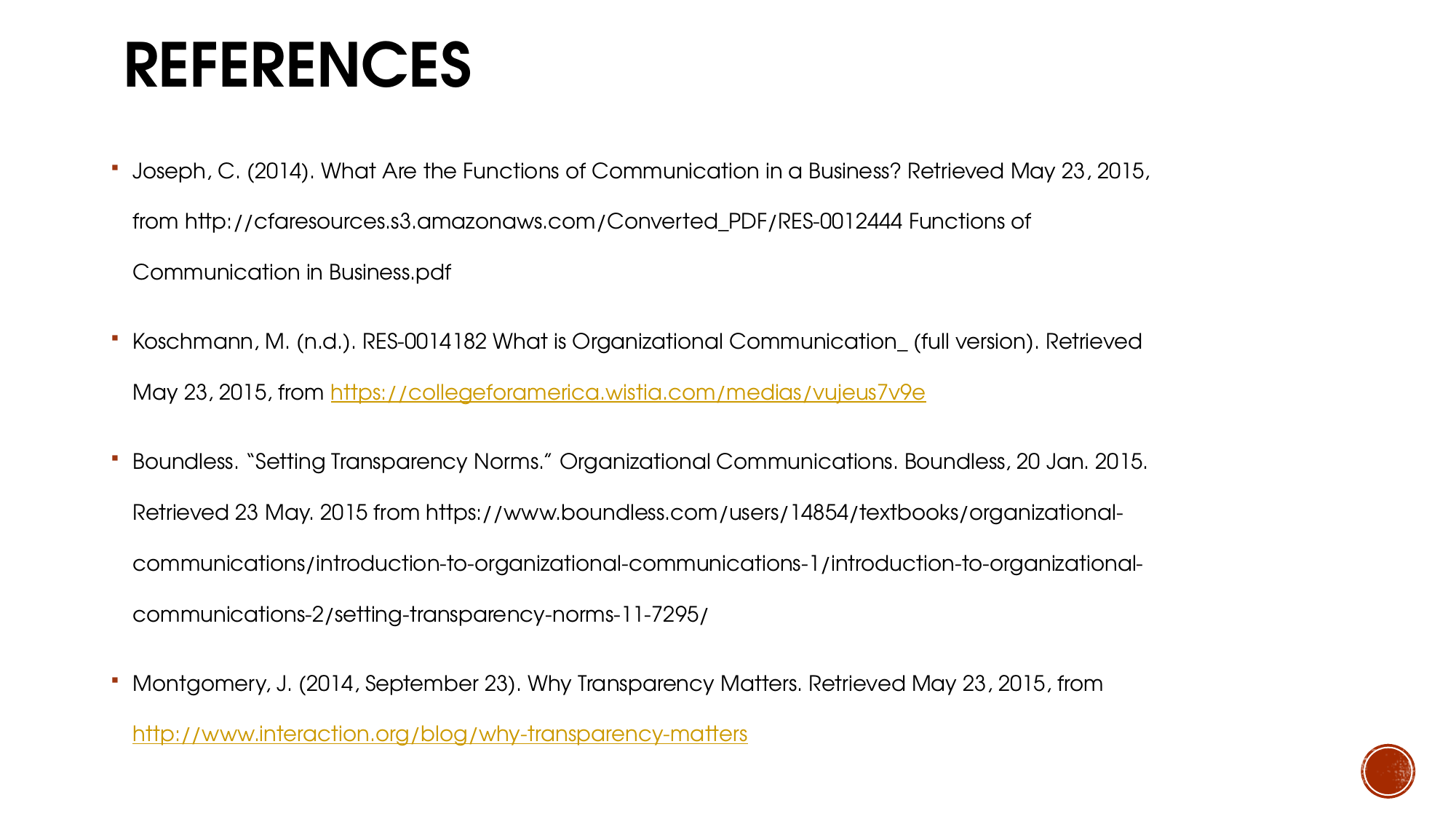

# References
Joseph, C. (2014). What Are the Functions of Communication in a Business? Retrieved May 23, 2015, from http://cfaresources.s3.amazonaws.com/Converted_PDF/RES-0012444 Functions of Communication in Business.pdf
Koschmann, M. (n.d.). RES-0014182 What is Organizational Communication_ (full version). Retrieved May 23, 2015, from https://collegeforamerica.wistia.com/medias/vujeus7v9e
Boundless. “Setting Transparency Norms.” Organizational Communications. Boundless, 20 Jan. 2015. Retrieved 23 May. 2015 from https://www.boundless.com/users/14854/textbooks/organizational-communications/introduction-to-organizational-communications-1/introduction-to-organizational-communications-2/setting-transparency-norms-11-7295/
Montgomery, J. (2014, September 23). Why Transparency Matters. Retrieved May 23, 2015, from http://www.interaction.org/blog/why-transparency-matters